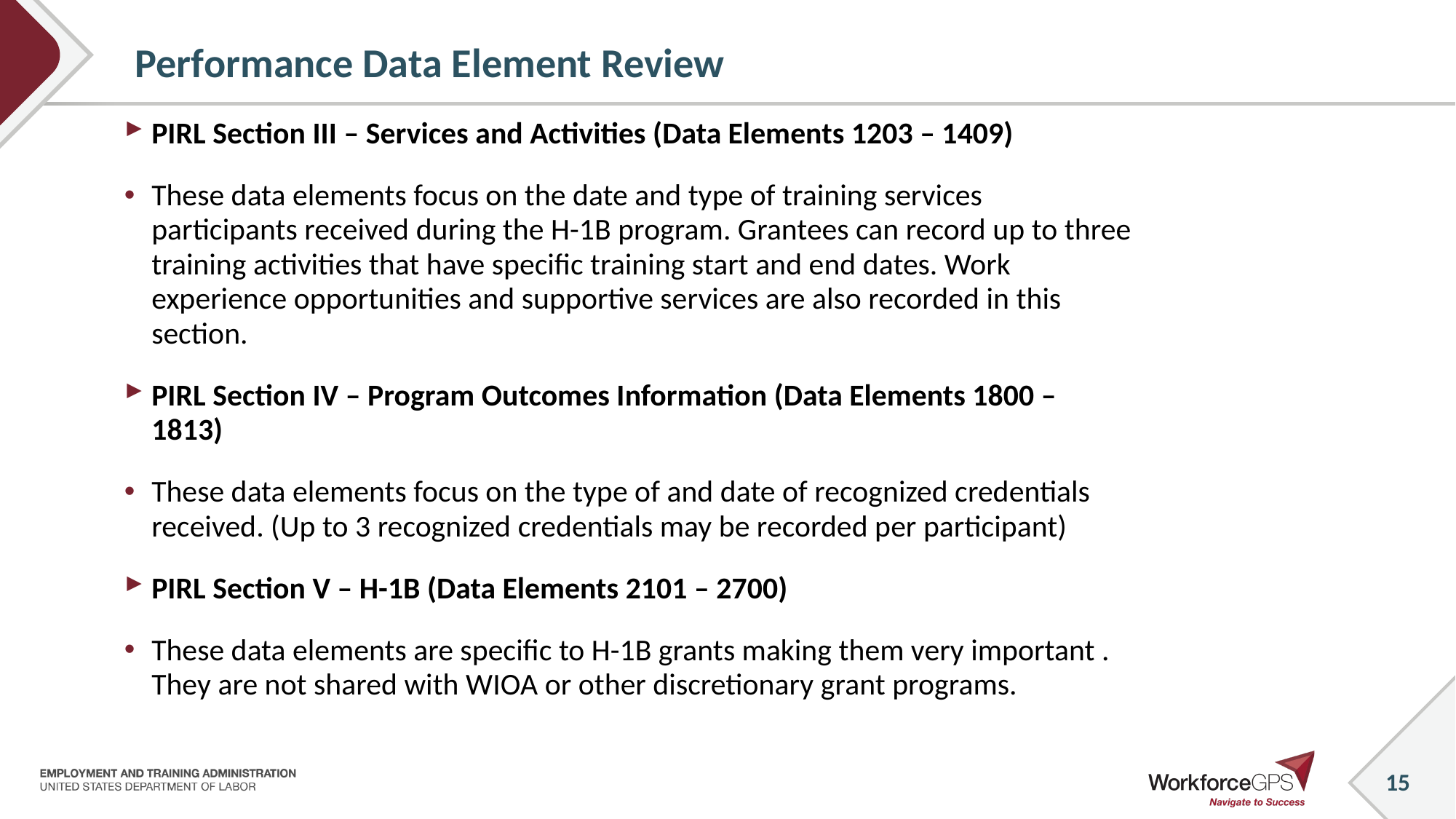

15
# Performance Data Element Review
PIRL Section III – Services and Activities (Data Elements 1203 – 1409)
These data elements focus on the date and type of training services participants received during the H-1B program. Grantees can record up to three training activities that have specific training start and end dates. Work experience opportunities and supportive services are also recorded in this section.
PIRL Section IV – Program Outcomes Information (Data Elements 1800 – 1813)
These data elements focus on the type of and date of recognized credentials received. (Up to 3 recognized credentials may be recorded per participant)
PIRL Section V – H-1B (Data Elements 2101 – 2700)
These data elements are specific to H-1B grants making them very important . They are not shared with WIOA or other discretionary grant programs.